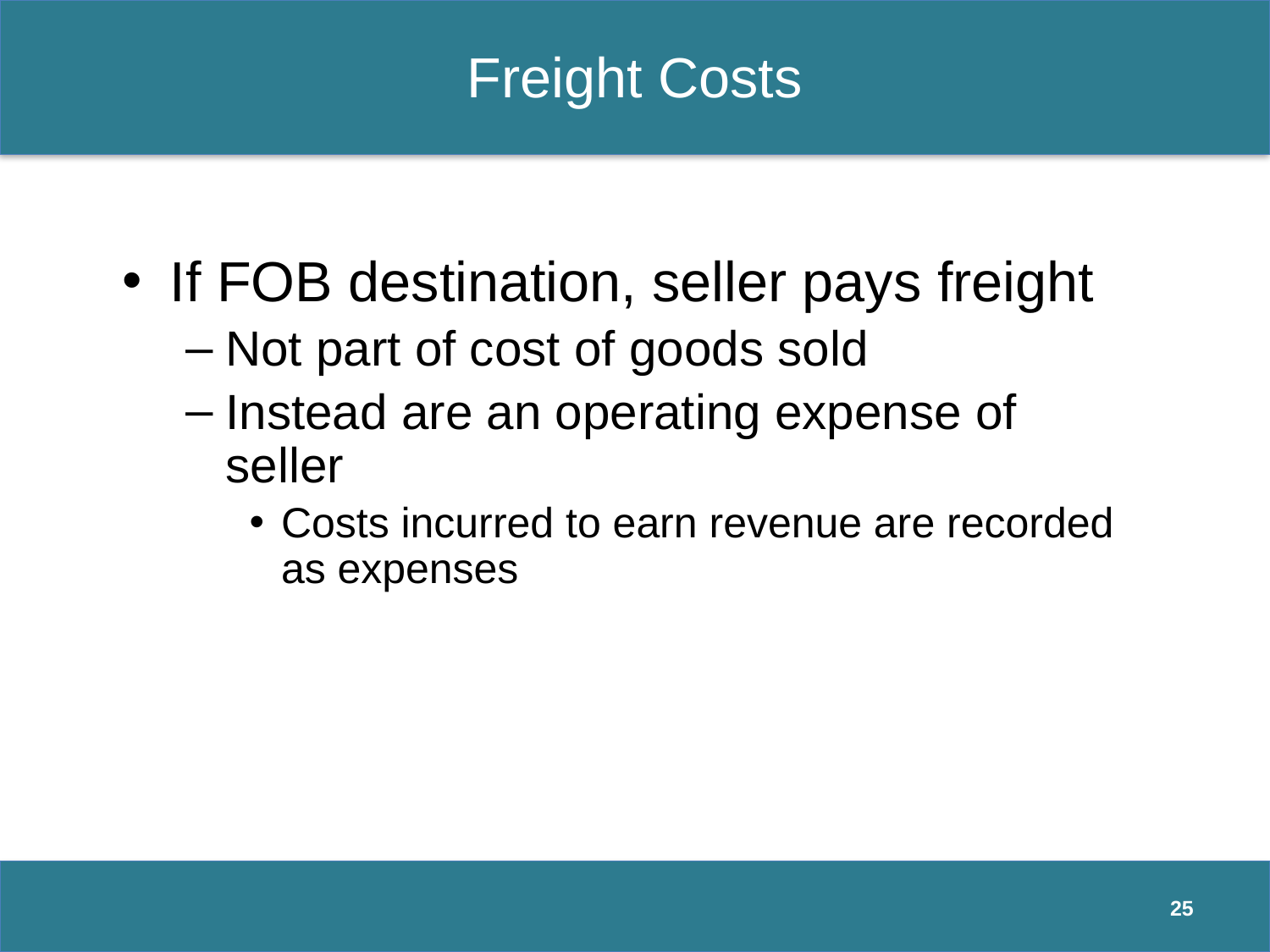

# Freight Costs
If FOB destination, seller pays freight
Not part of cost of goods sold
Instead are an operating expense of seller
Costs incurred to earn revenue are recorded as expenses
25